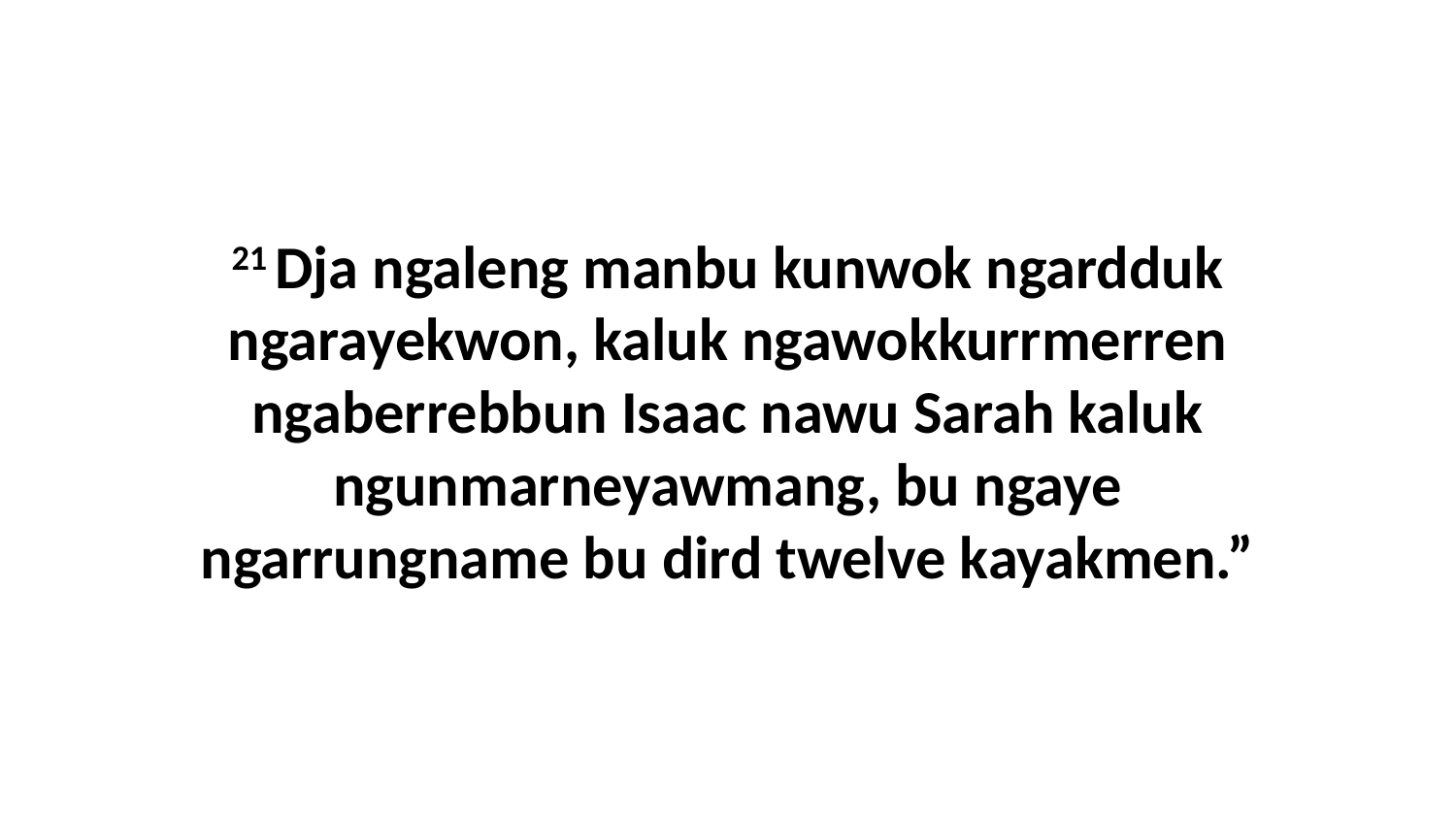

21 Dja ngaleng manbu kunwok ngardduk ngarayekwon, kaluk ngawokkurrmerren ngaberrebbun Isaac nawu Sarah kaluk ngunmarneyawmang, bu ngaye ngarrungname bu dird twelve kayakmen.”